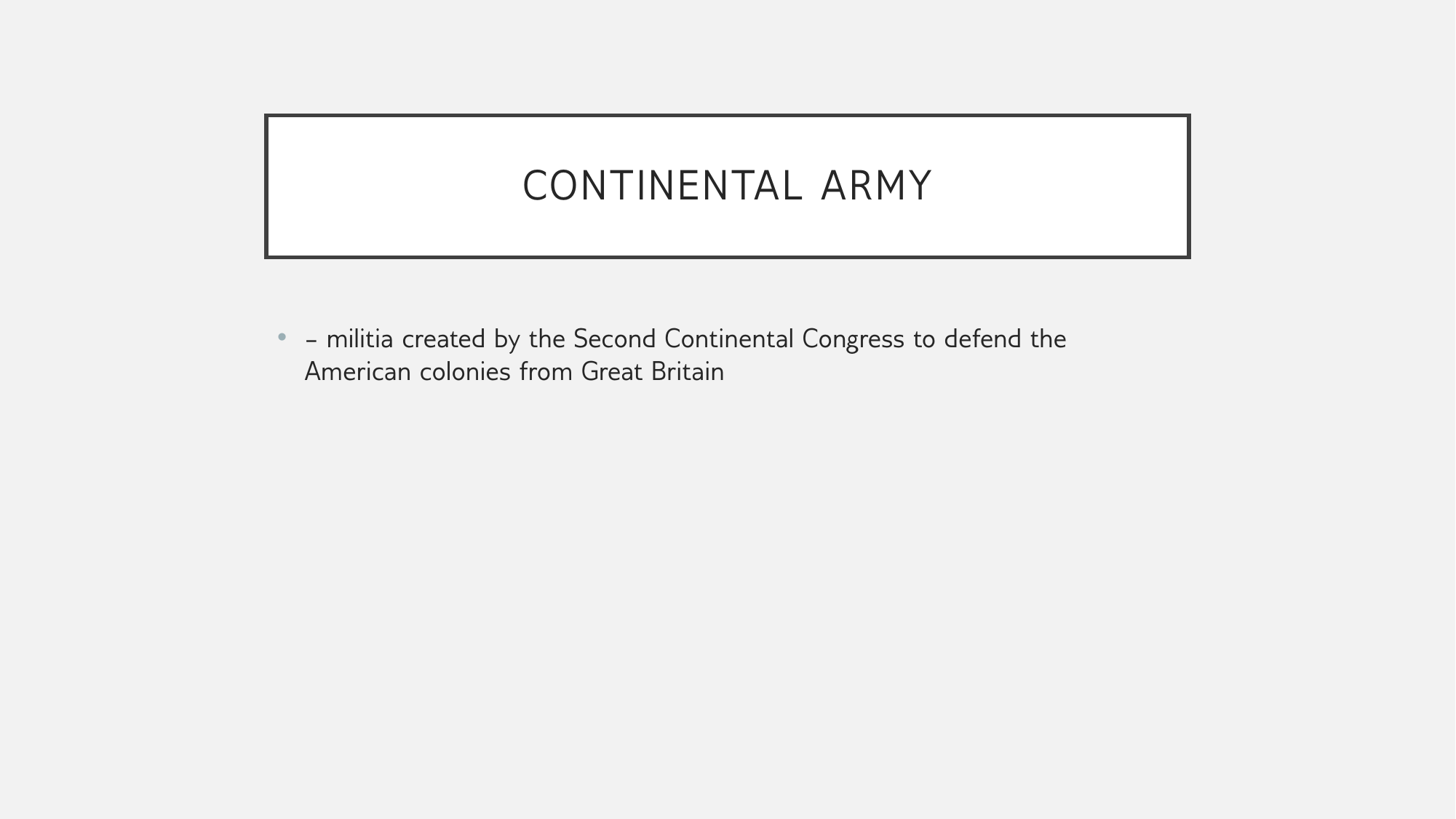

# Continental Army
– militia created by the Second Continental Congress to defend the American colonies from Great Britain